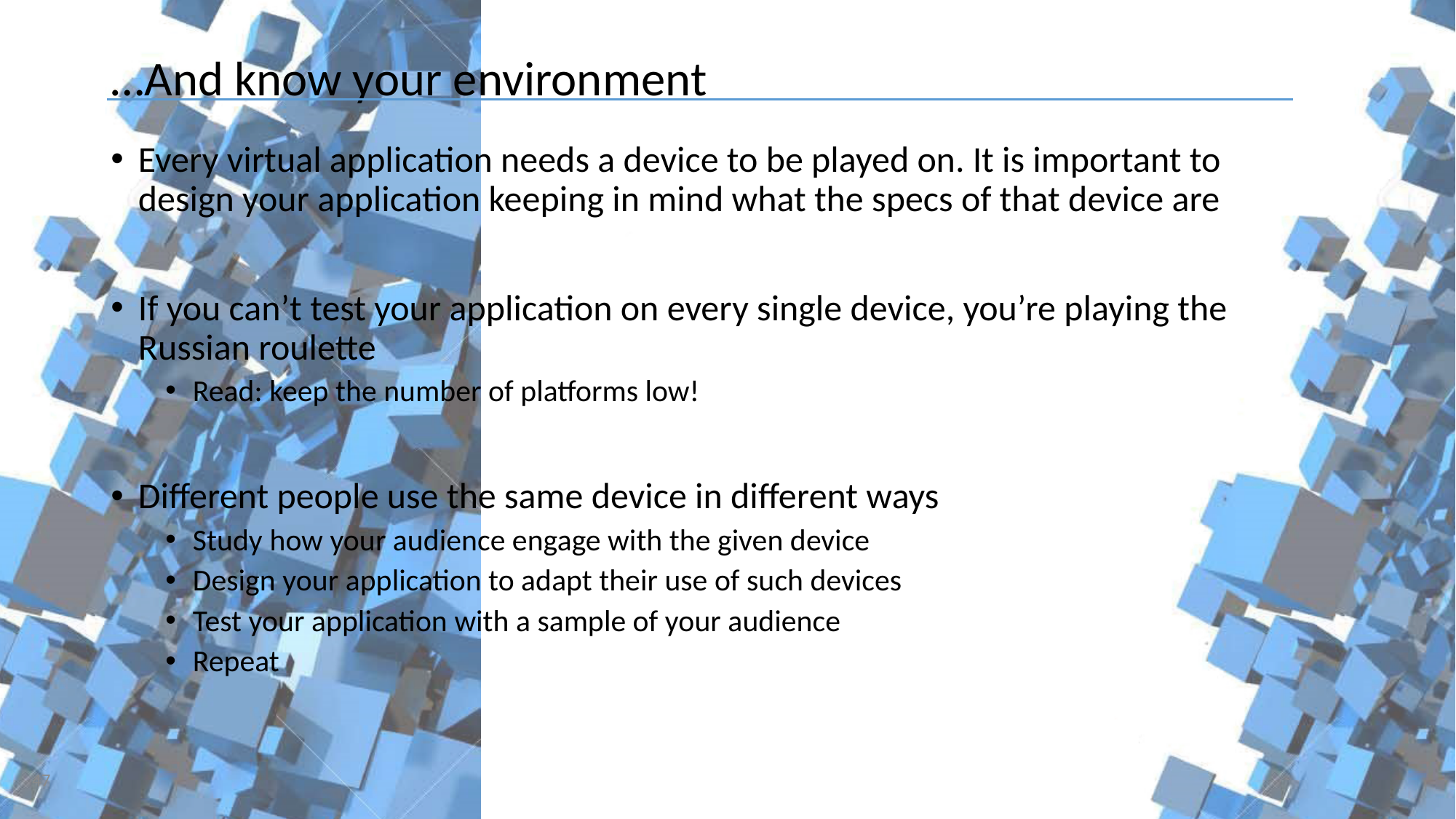

# …And know your environment
Every virtual application needs a device to be played on. It is important to
design your application keeping in mind what the specs of that device are

If you can’t test your application on every single device, you’re playing the Russian roulette
Read: keep the number of platforms low!

Different people use the same device in different ways
Study how your audience engage with the given device
Design your application to adapt their use of such devices
Test your application with a sample of your audience
Repeat
47